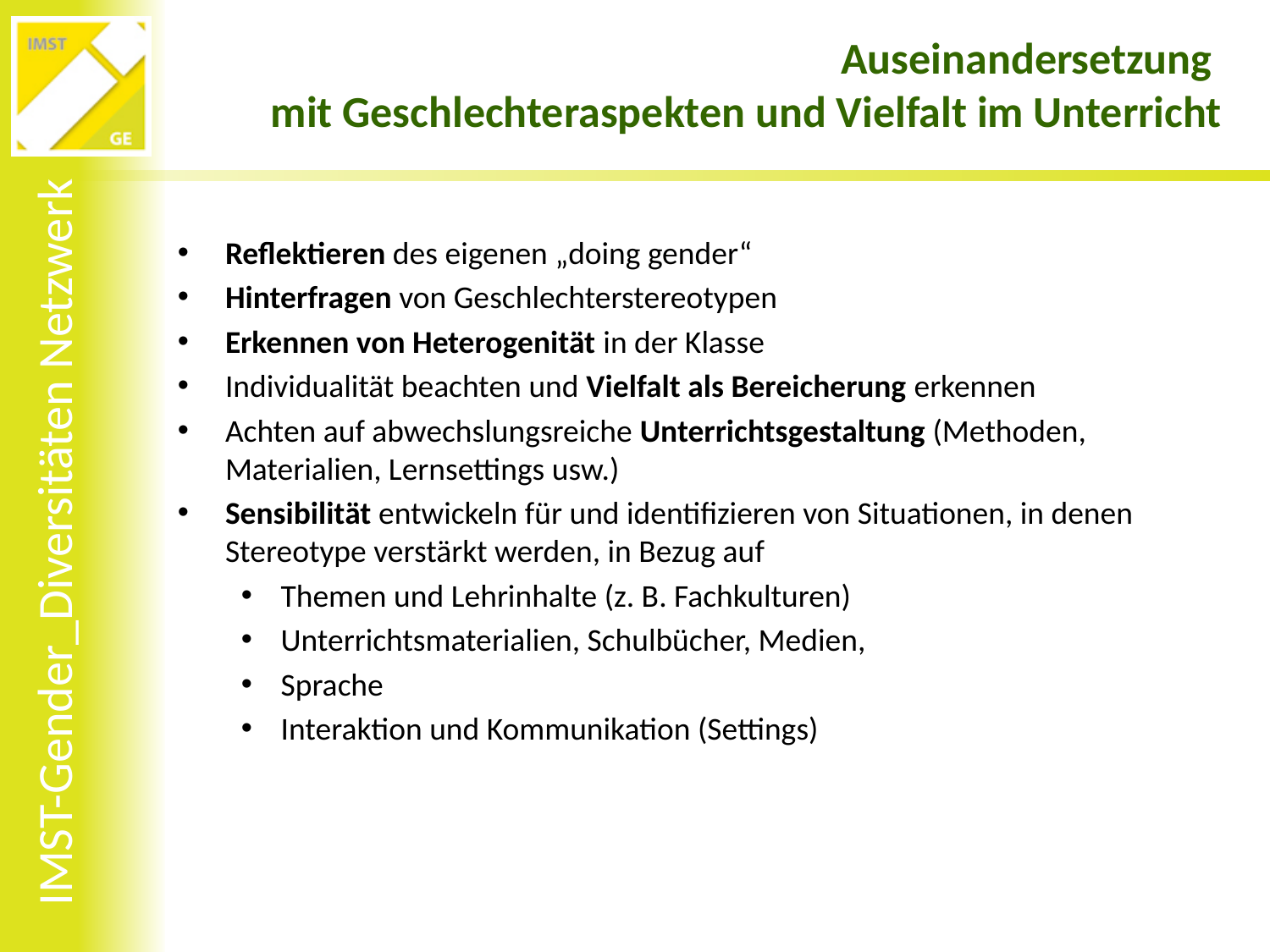

# Auseinandersetzung mit Geschlechteraspekten und Vielfalt im Unterricht
Reflektieren des eigenen „doing gender“
Hinterfragen von Geschlechterstereotypen
Erkennen von Heterogenität in der Klasse
Individualität beachten und Vielfalt als Bereicherung erkennen
Achten auf abwechslungsreiche Unterrichtsgestaltung (Methoden, Materialien, Lernsettings usw.)
Sensibilität entwickeln für und identifizieren von Situationen, in denen Stereotype verstärkt werden, in Bezug auf
Themen und Lehrinhalte (z. B. Fachkulturen)
Unterrichtsmaterialien, Schulbücher, Medien,
Sprache
Interaktion und Kommunikation (Settings)